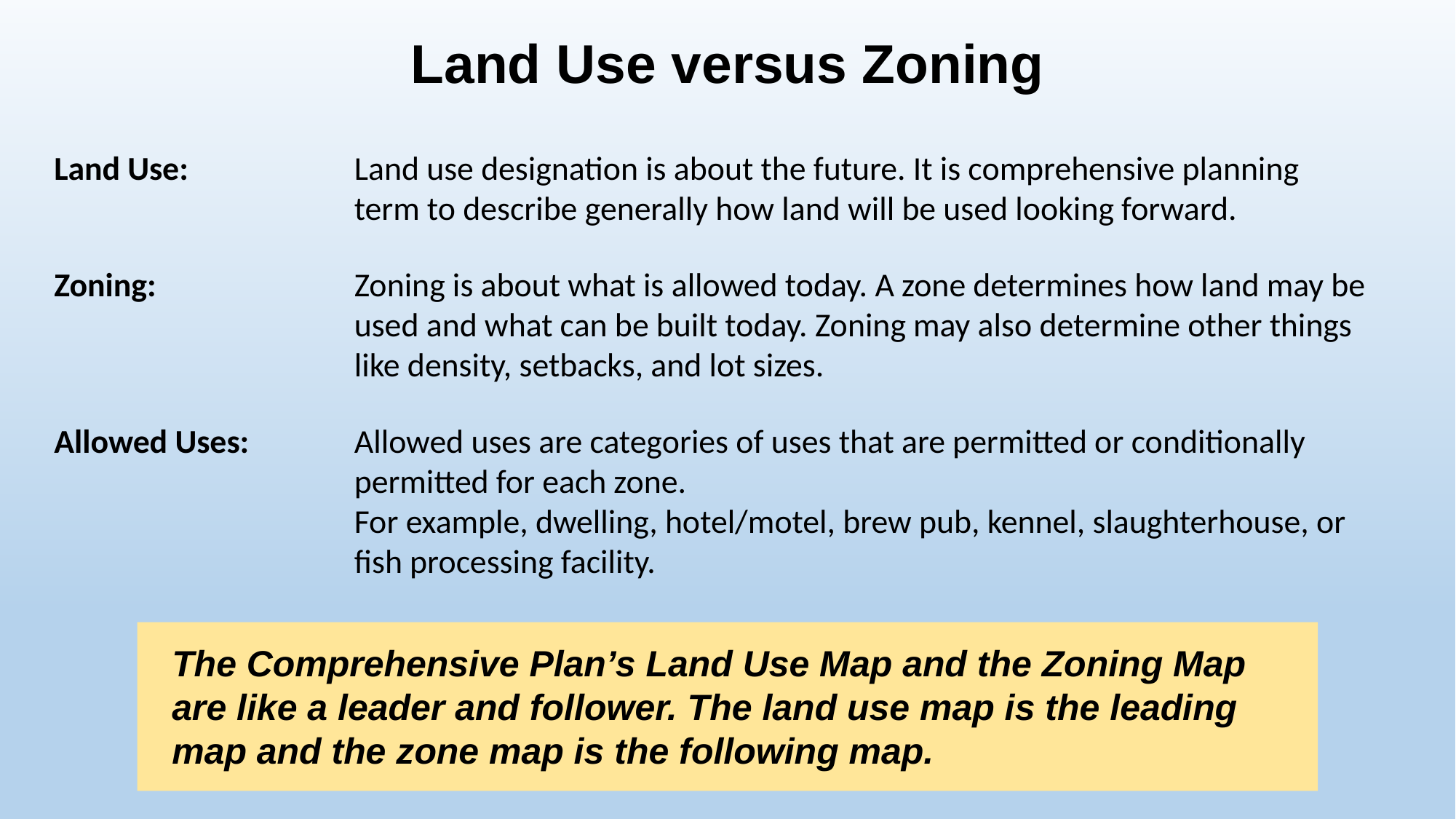

Land Use versus Zoning
Land Use:	Land use designation is about the future. It is comprehensive planning term to describe generally how land will be used looking forward.
Zoning:	Zoning is about what is allowed today. A zone determines how land may be used and what can be built today. Zoning may also determine other things like density, setbacks, and lot sizes.
Allowed Uses:	Allowed uses are categories of uses that are permitted or conditionally permitted for each zone.
For example, dwelling, hotel/motel, brew pub, kennel, slaughterhouse, or fish processing facility.

The Comprehensive Plan’s Land Use Map and the Zoning Map are like a leader and follower. The land use map is the leading map and the zone map is the following map.